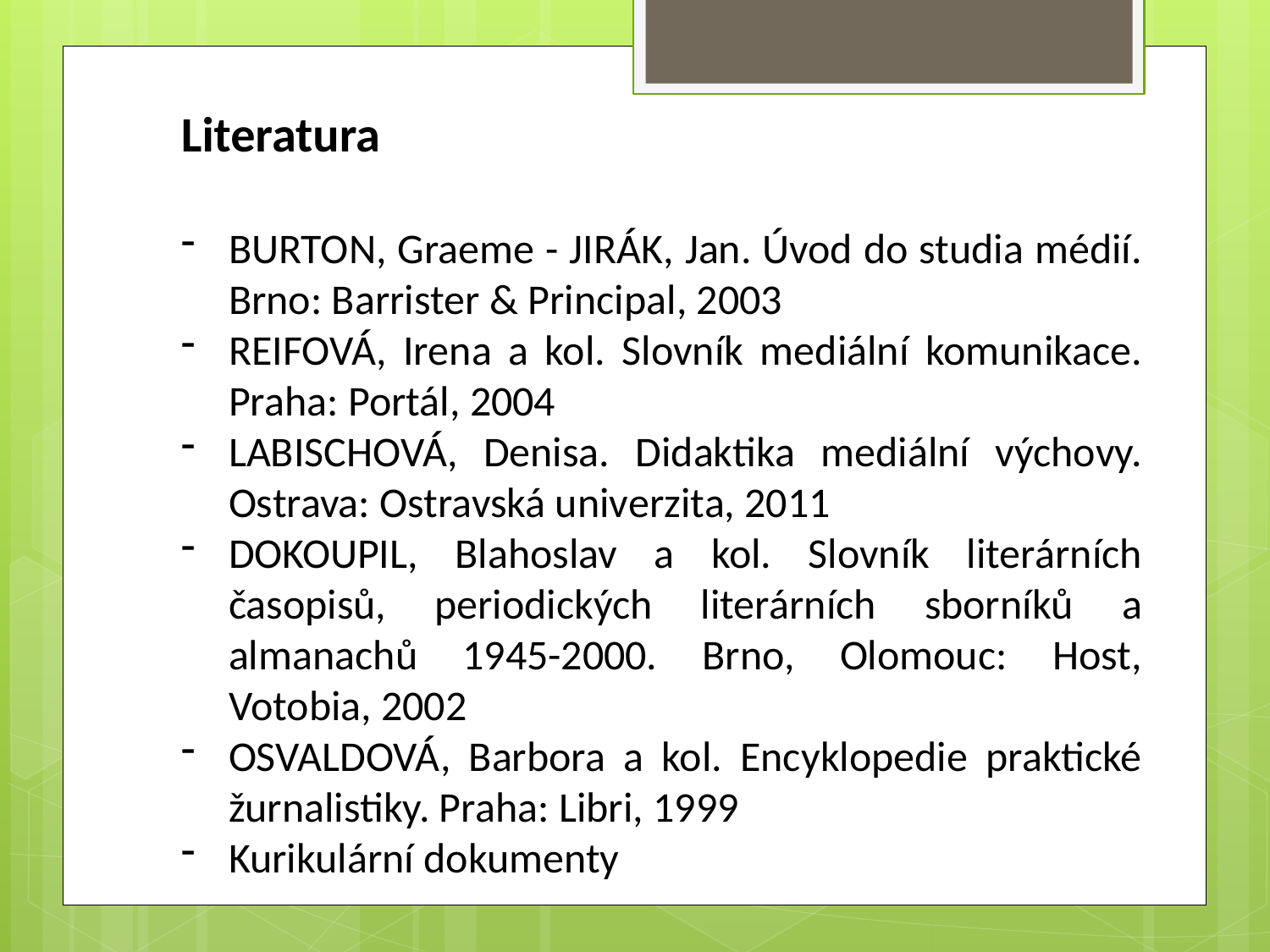

Literatura

BURTON, Graeme - JIRÁK, Jan. Úvod do studia médií. Brno: Barrister & Principal, 2003
REIFOVÁ, Irena a kol. Slovník mediální komunikace. Praha: Portál, 2004
LABISCHOVÁ, Denisa. Didaktika mediální výchovy. Ostrava: Ostravská univerzita, 2011
DOKOUPIL, Blahoslav a kol. Slovník literárních časopisů, periodických literárních sborníků a almanachů 1945-2000. Brno, Olomouc: Host, Votobia, 2002
OSVALDOVÁ, Barbora a kol. Encyklopedie praktické žurnalistiky. Praha: Libri, 1999
Kurikulární dokumenty